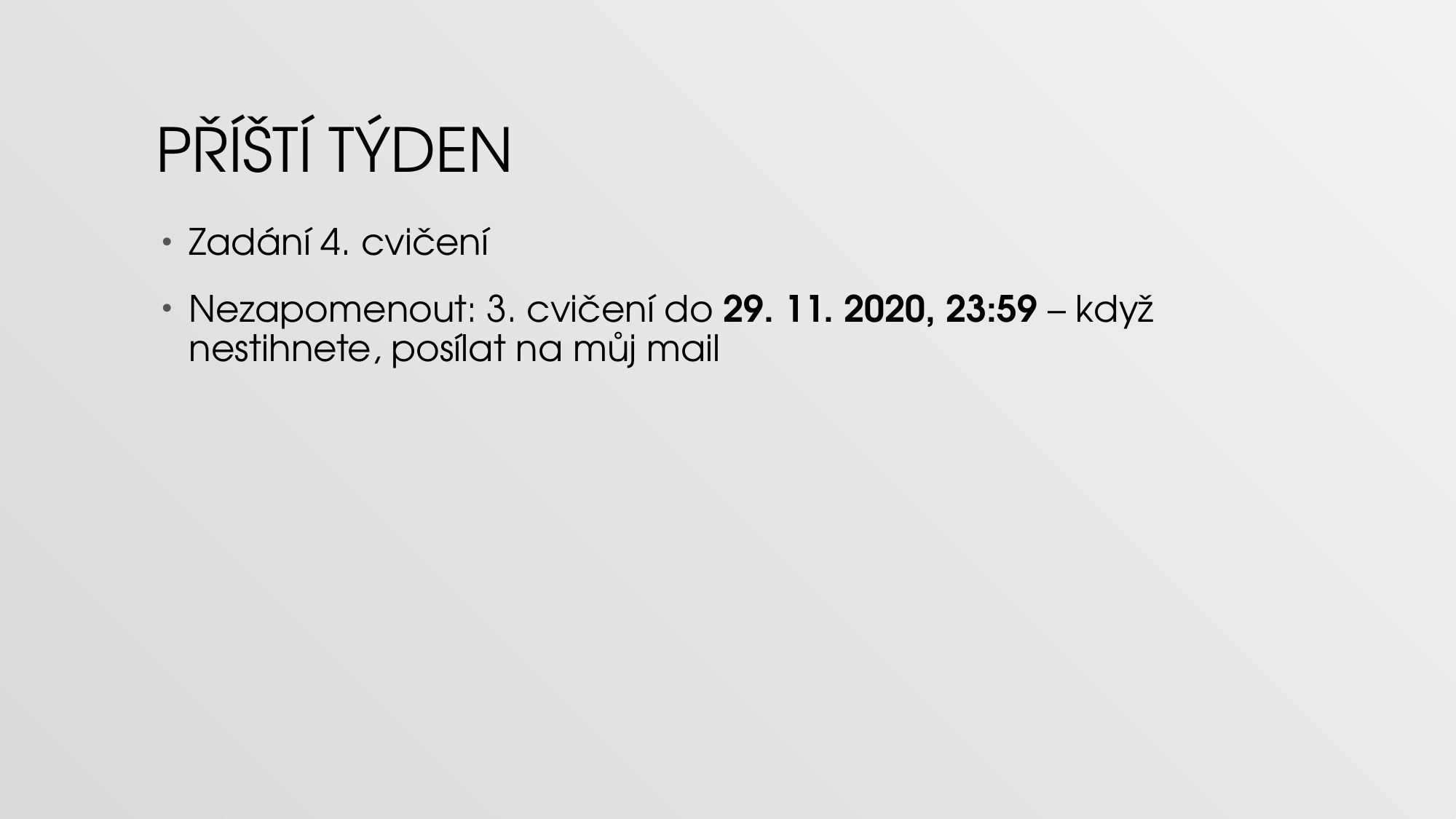

# příští týden
Zadání 4. cvičení
Nezapomenout: 3. cvičení do 29. 11. 2020, 23:59 – když nestihnete, posílat na můj mail